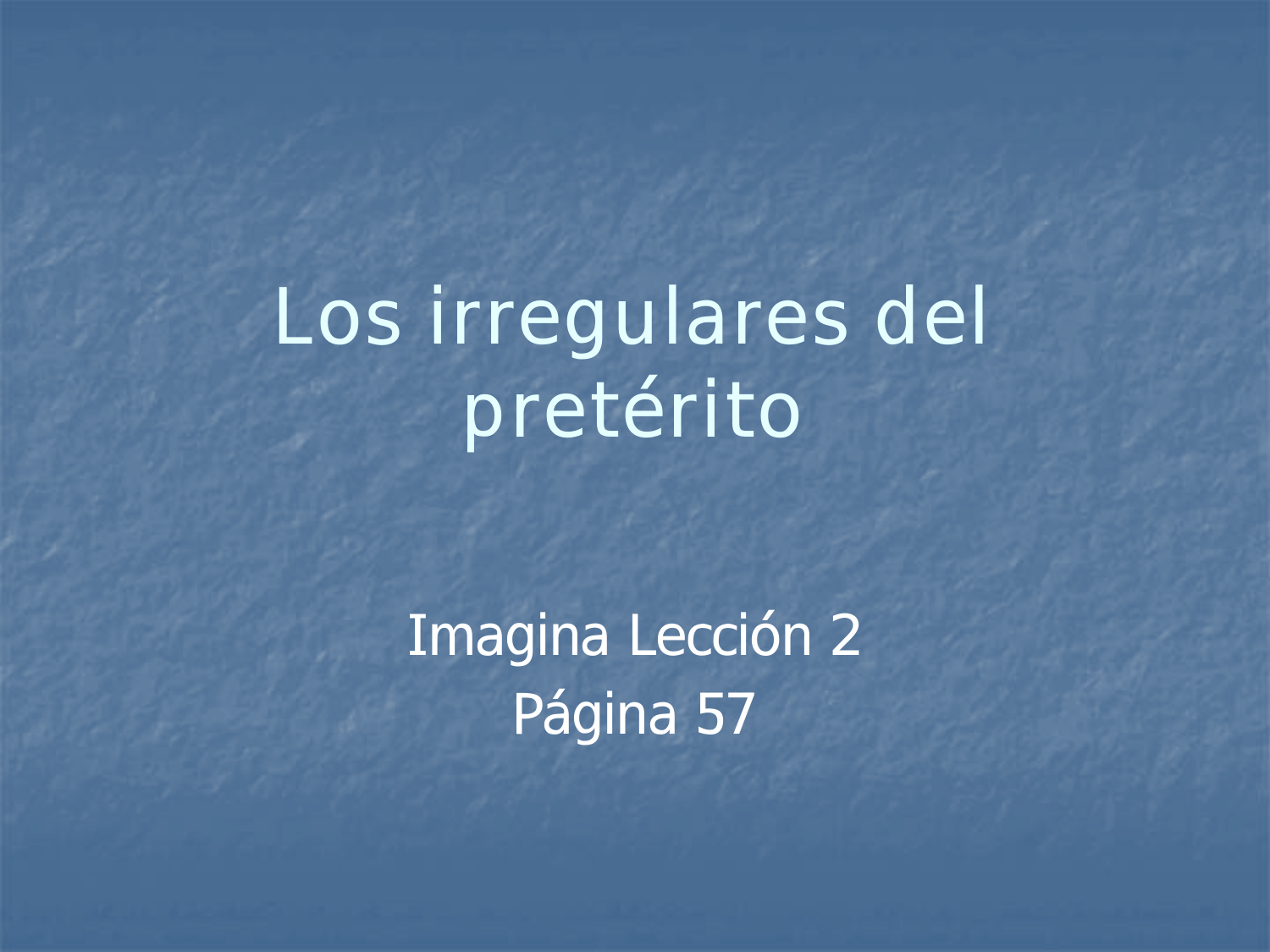

# Los irregulares del pretérito
Imagina Lección 2
Página 57